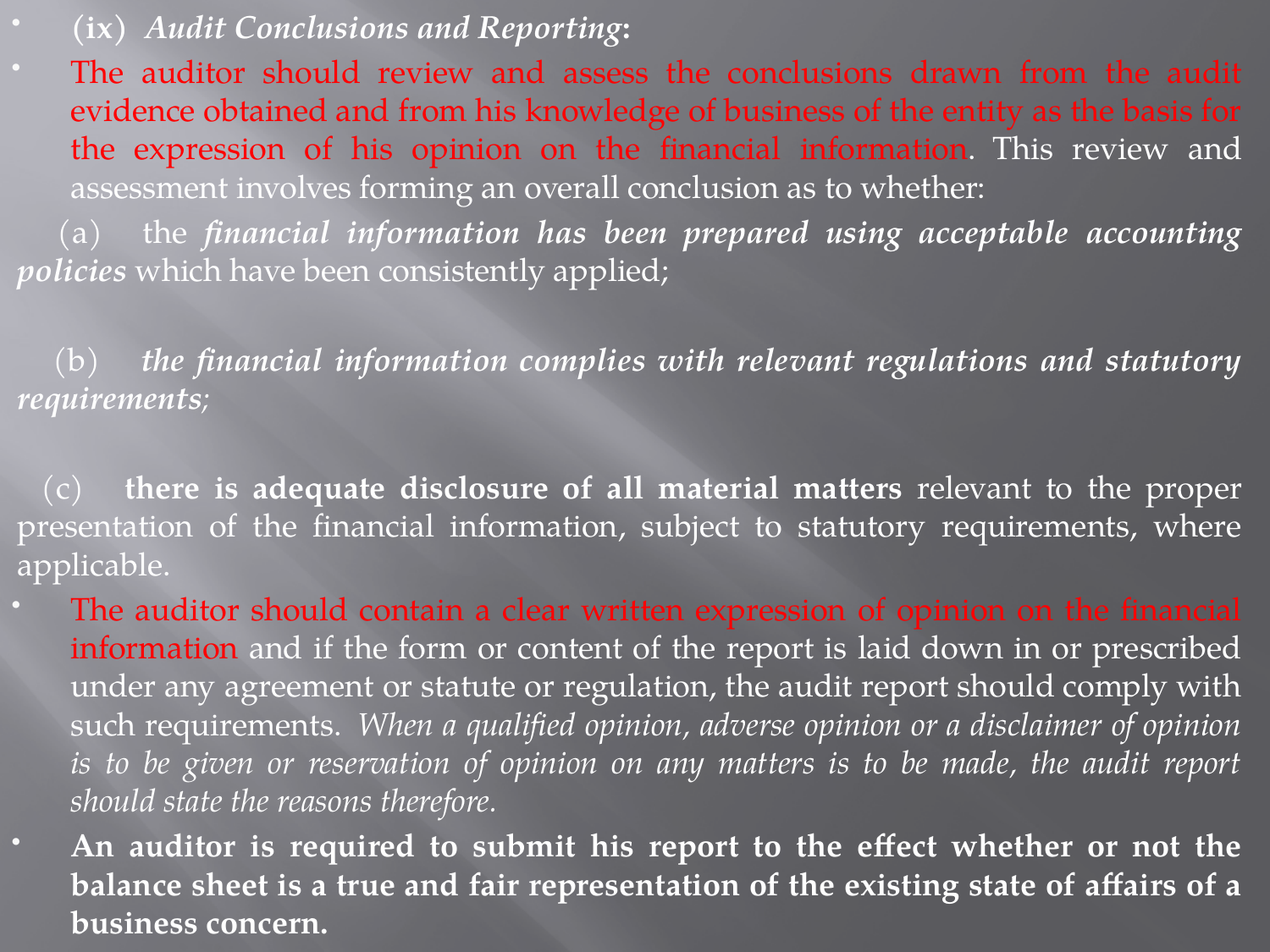

(ix)  Audit Conclusions and Reporting:
The auditor should review and assess the conclusions drawn from the audit evidence obtained and from his knowledge of business of the entity as the basis for the expression of his opinion on the financial information.  This review and assessment involves forming an overall conclusion as to whether:
     (a)     the financial information has been prepared using acceptable accounting policies which have been consistently applied;

    (b)     the financial information complies with relevant regulations and statutory requirements;

   (c)     there is adequate disclosure of all material matters relevant to the proper presentation of the financial information, subject to statutory requirements, where applicable.
The auditor should contain a clear written expression of opinion on the financial information and if the form or content of the report is laid down in or prescribed under any agreement or statute or regulation, the audit report should comply with such requirements.  When a qualified opinion, adverse opinion or a disclaimer of opinion is to be given or reservation of opinion on any matters is to be made, the audit report should state the reasons therefore.
An auditor is required to submit his report to the effect whether or not the balance sheet is a true and fair representation of the existing state of affairs of a business concern.